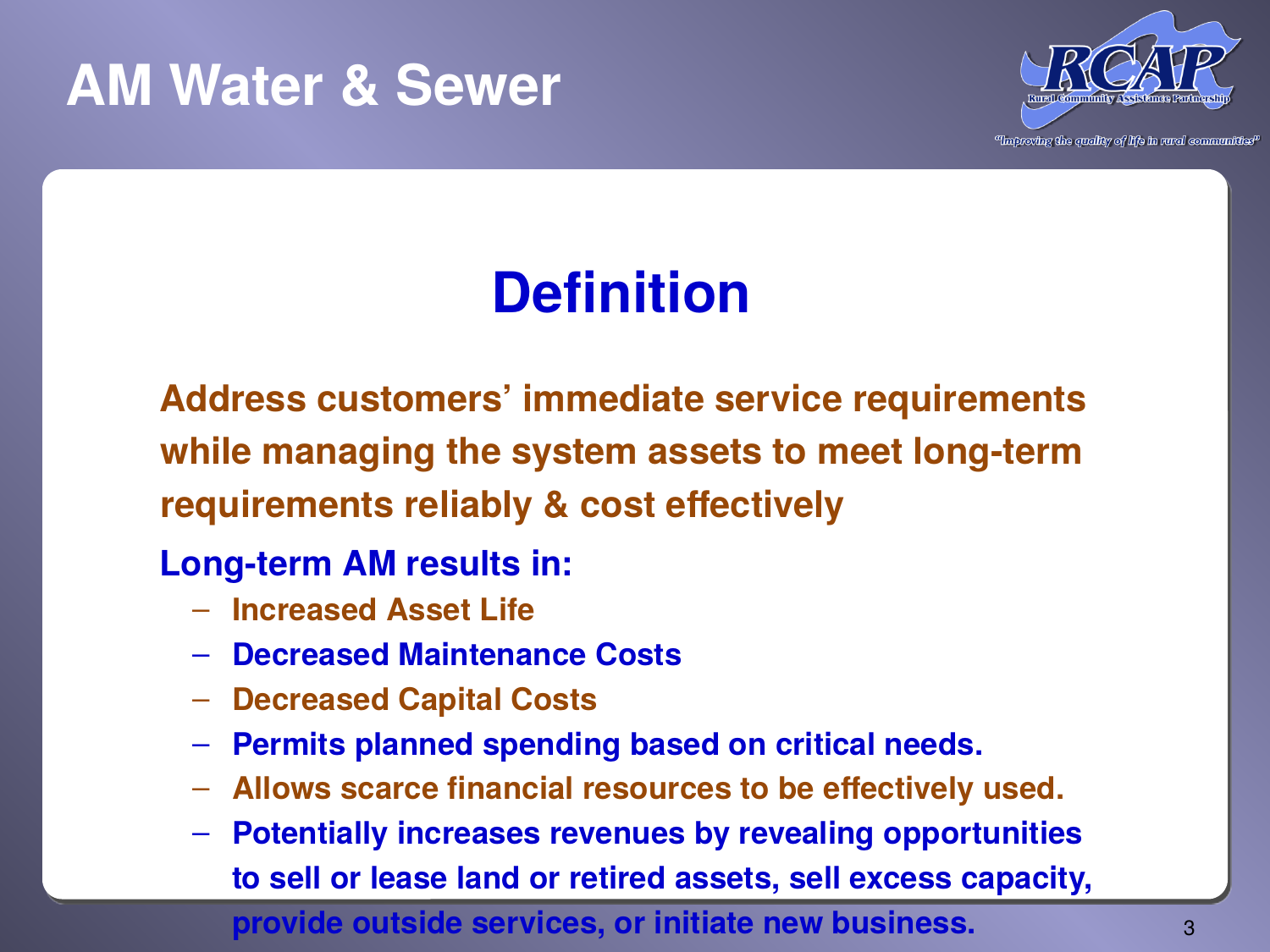

# AM Water & Sewer
Definition

Address customers’ immediate service requirements while managing the system assets to meet long-term requirements reliably & cost effectively

Long-term AM results in:
Increased Asset Life
Decreased Maintenance Costs
Decreased Capital Costs
Permits planned spending based on critical needs.
Allows scarce financial resources to be effectively used.
Potentially increases revenues by revealing opportunities to sell or lease land or retired assets, sell excess capacity, provide outside services, or initiate new business.

3